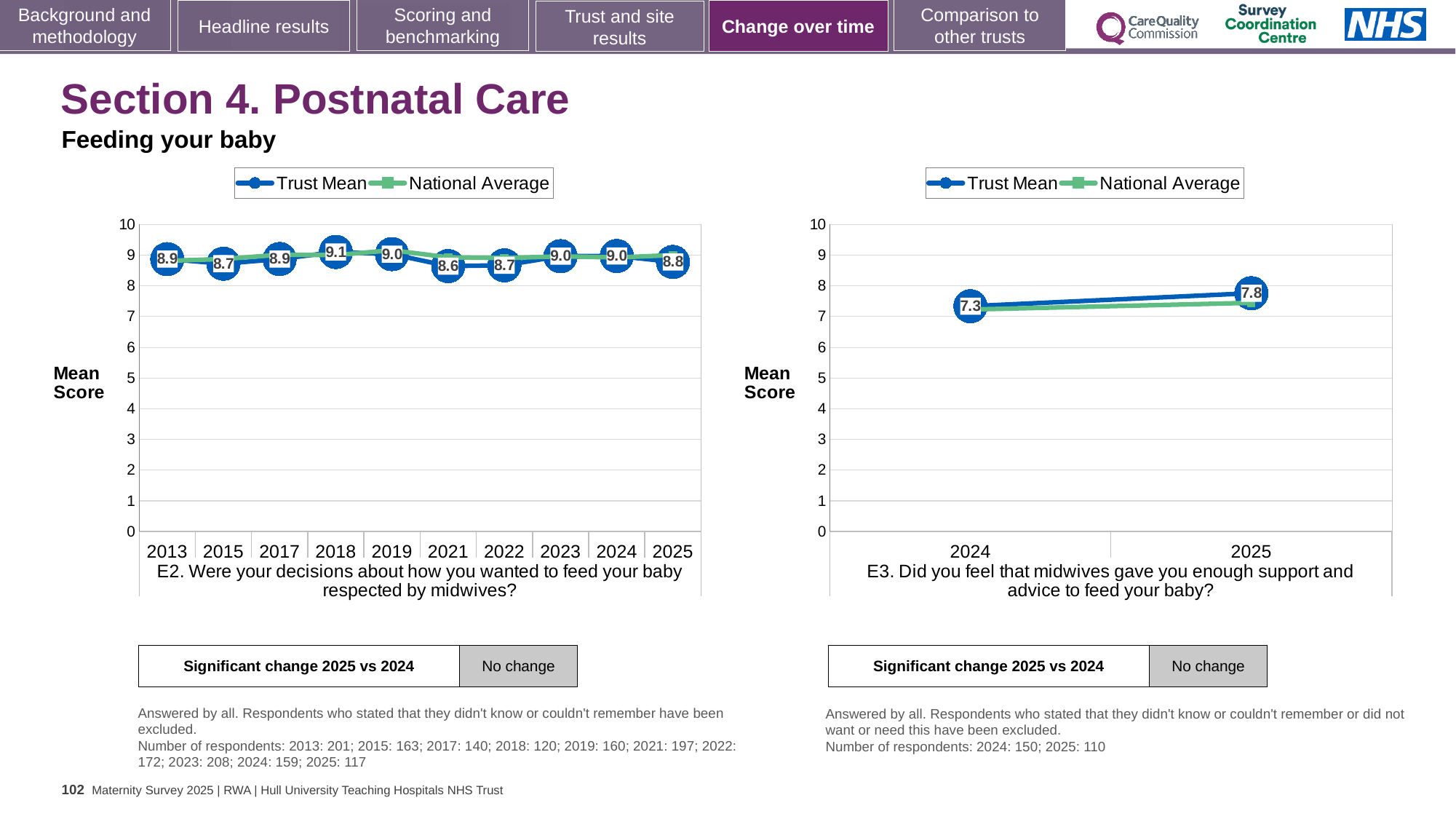

# Section 4. Postnatal Care
Feeding your baby

### Chart

| Category | Trust Mean | National Average |
|---|---|---|
| 2013 | 8.871036551813228 | 8.813485443246524 |
| 2015 | 8.721089941778839 | 8.87248173127973 |
| 2017 | 8.873189558686839 | 9.012172975871463 |
| 2018 | 9.102309610737462 | 9.000007223612545 |
| 2019 | 9.031273800376612 | 9.159956480956291 |
| 2021 | 8.643829810475857 | 8.92748869539027 |
| 2022 | 8.668252253673156 | 8.904793087431706 |
| 2023 | 8.966231663475723 | 8.960112377348098 |
| 2024 | 8.972115015998387 | 8.923555771356611 |
| 2025 | 8.778403125865362 | 9.000262440480473 |

### Chart

| Category | Trust Mean | National Average |
|---|---|---|
| 2024 | 7.337943246113005 | 7.228921953081469 |
| 2025 | 7.760896398973547 | 7.447417661936443 |
| Significant change 2025 vs 2024 | No change |
| --- | --- |
| Significant change 2025 vs 2024 | No change |
| --- | --- |
Answered by all. Respondents who stated that they didn't know or couldn't remember have been excluded.
Number of respondents: 2013: 201; 2015: 163; 2017: 140; 2018: 120; 2019: 160; 2021: 197; 2022: 172; 2023: 208; 2024: 159; 2025: 117
Answered by all. Respondents who stated that they didn't know or couldn't remember or did not want or need this have been excluded.
Number of respondents: 2024: 150; 2025: 110
102